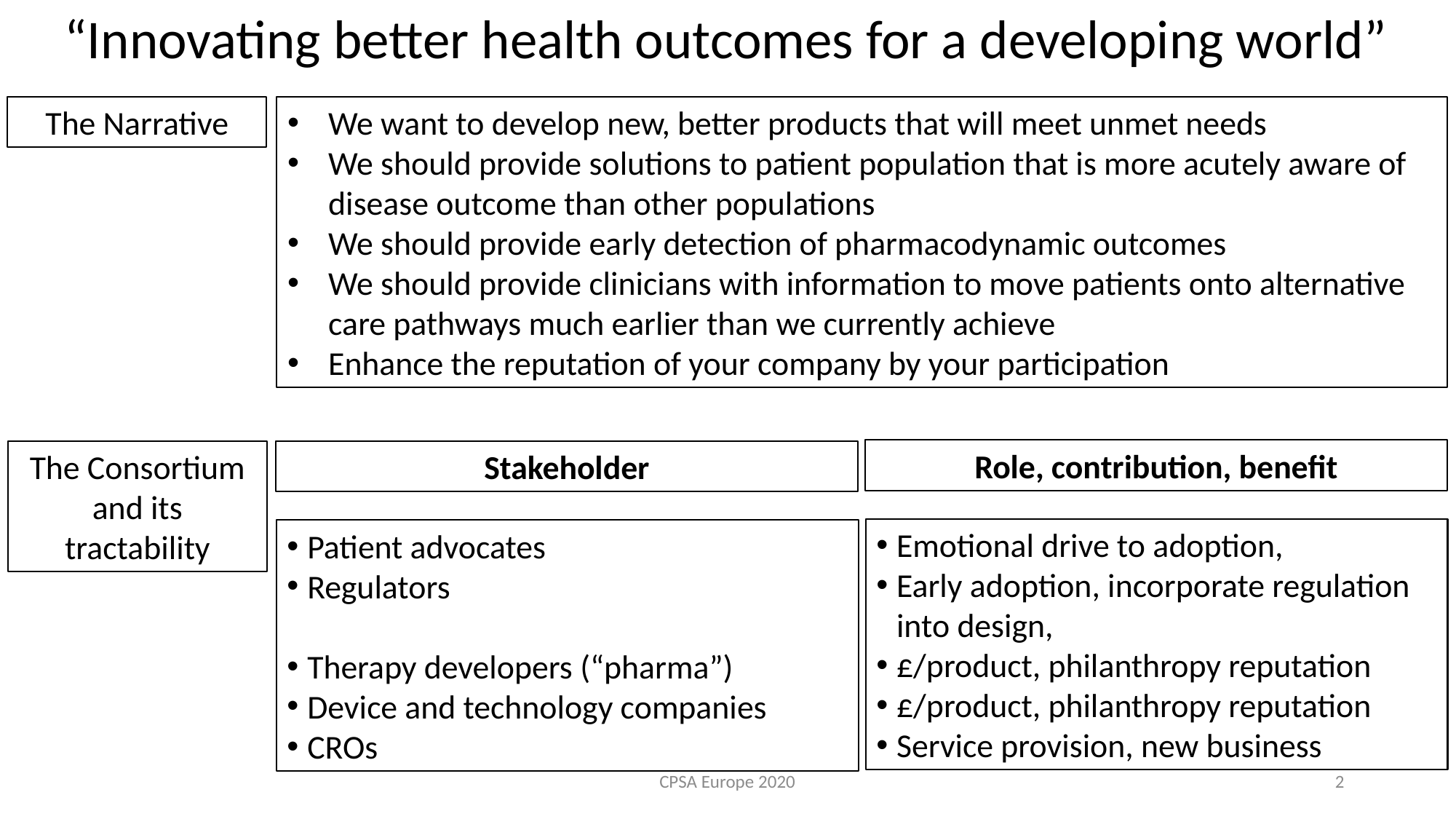

# “Innovating better health outcomes for a developing world”
The Narrative
We want to develop new, better products that will meet unmet needs
We should provide solutions to patient population that is more acutely aware of disease outcome than other populations
We should provide early detection of pharmacodynamic outcomes
We should provide clinicians with information to move patients onto alternative care pathways much earlier than we currently achieve
Enhance the reputation of your company by your participation
Role, contribution, benefit
The Consortium and its tractability
Stakeholder
Emotional drive to adoption,
Early adoption, incorporate regulation into design,
£/product, philanthropy reputation
£/product, philanthropy reputation
Service provision, new business
Patient advocates
Regulators

Therapy developers (“pharma”)
Device and technology companies
CROs
CPSA Europe 2020
2